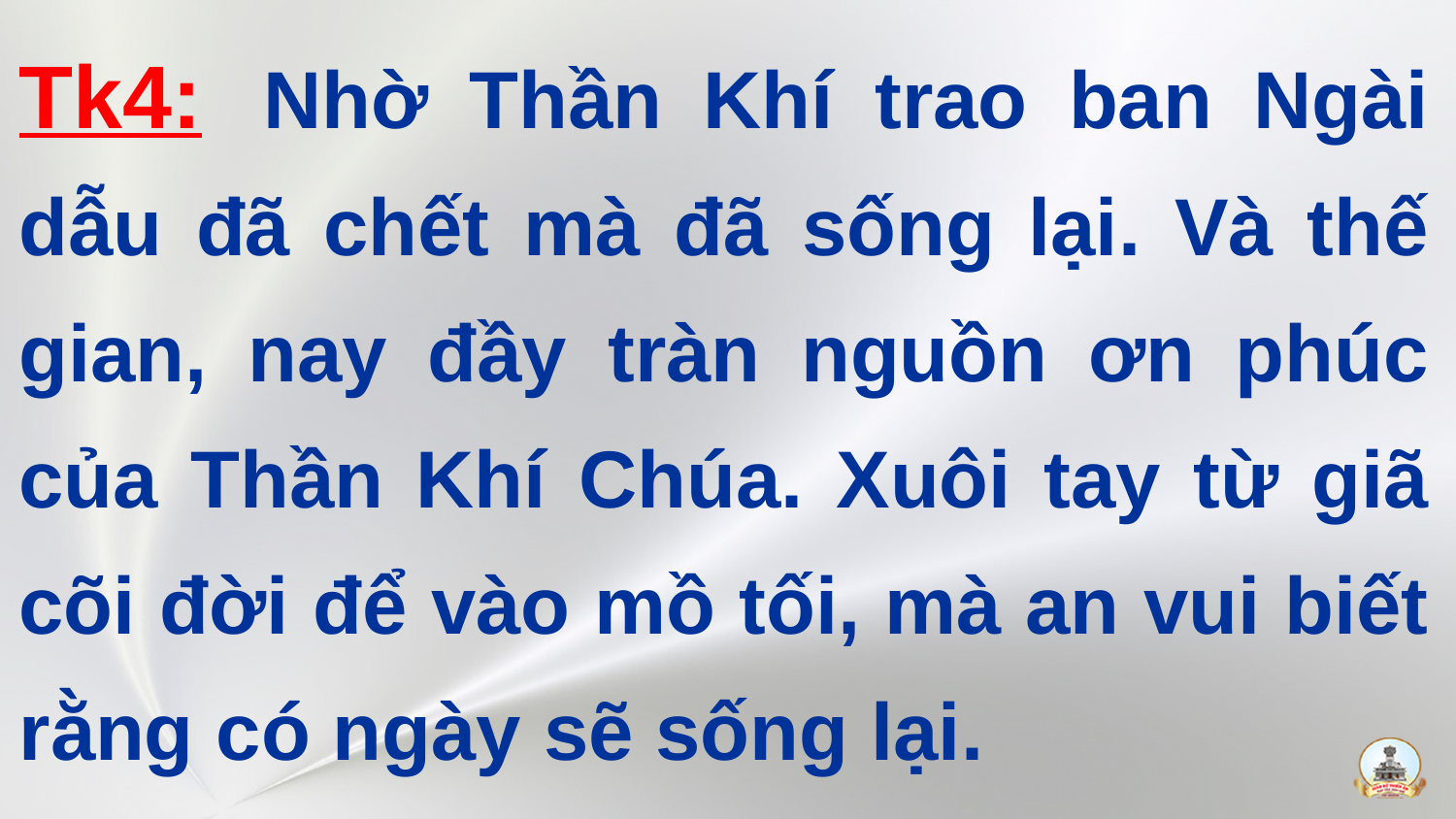

Tk4:  Nhờ Thần Khí trao ban Ngài dẫu đã chết mà đã sống lại. Và thế gian, nay đầy tràn nguồn ơn phúc của Thần Khí Chúa. Xuôi tay từ giã cõi đời để vào mồ tối, mà an vui biết rằng có ngày sẽ sống lại.